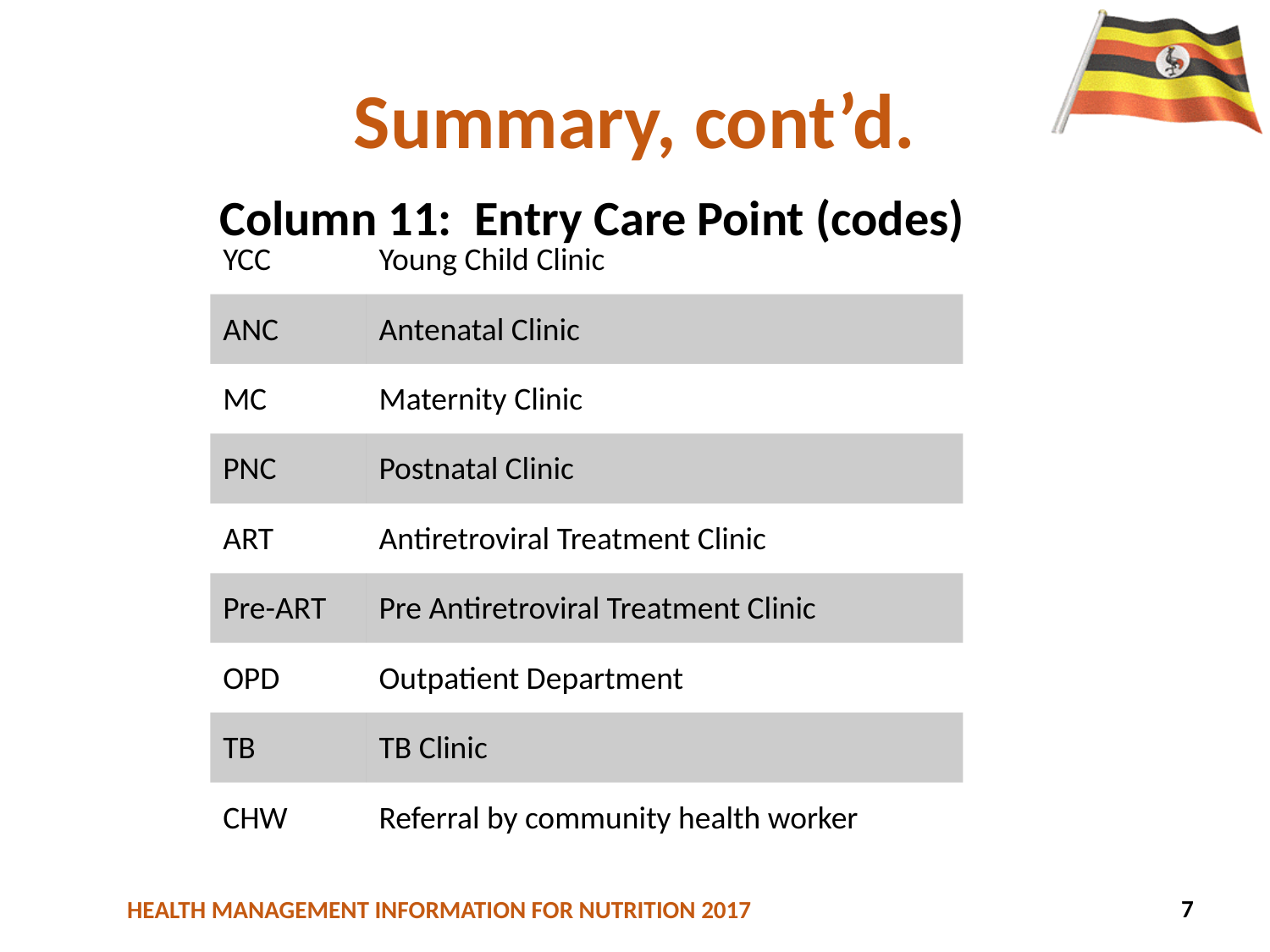

# Summary, cont’d.
Column 11:  Entry Care Point (codes)
| YCC | Young Child Clinic |
| --- | --- |
| ANC | Antenatal Clinic |
| MC | Maternity Clinic |
| PNC | Postnatal Clinic |
| ART | Antiretroviral Treatment Clinic |
| Pre-ART | Pre Antiretroviral Treatment Clinic |
| OPD | Outpatient Department |
| TB | TB Clinic |
| CHW | Referral by community health worker |
88
7